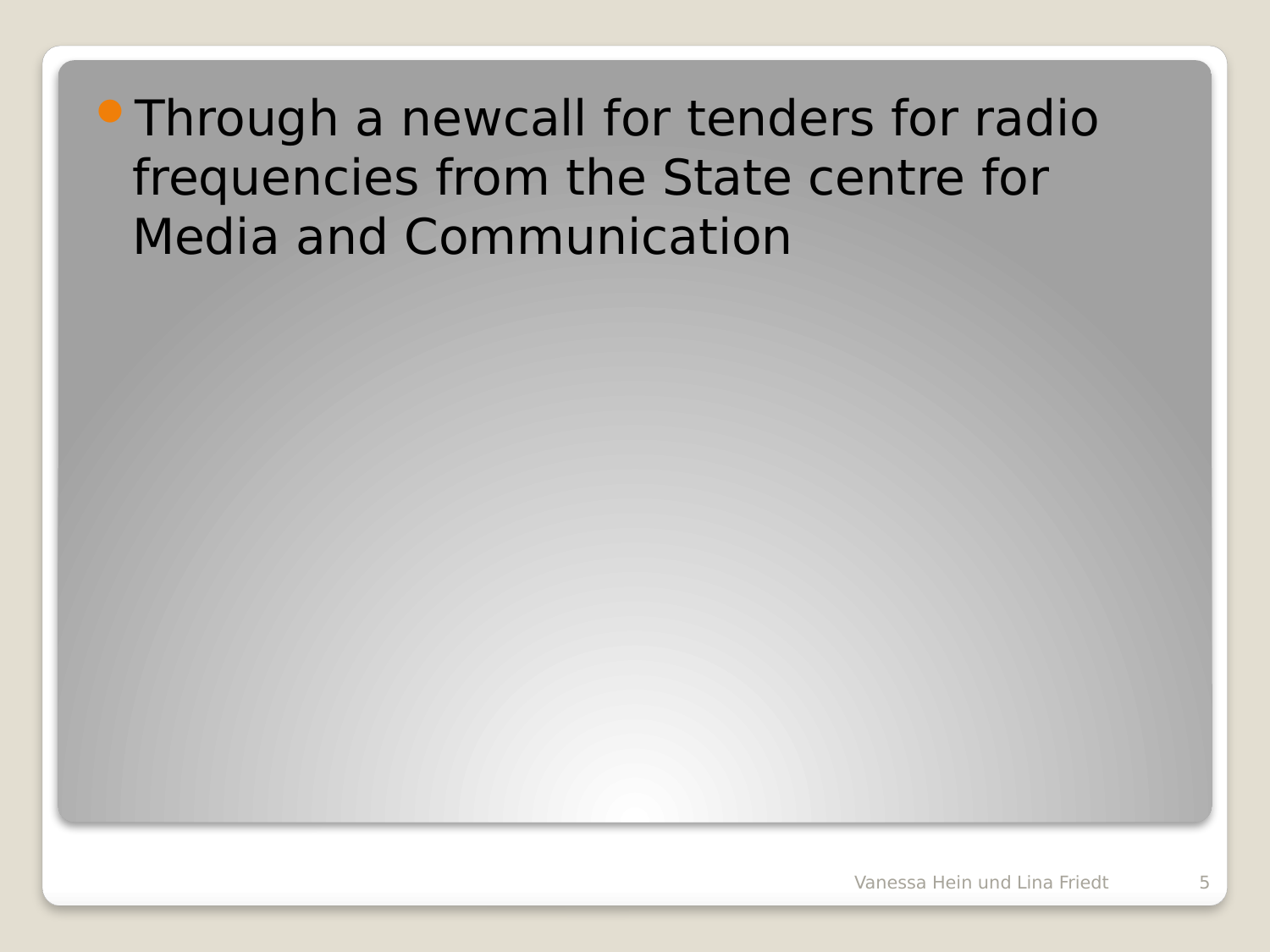

Through a newcall for tenders for radio frequencies from the State centre for Media and Communication
Vanessa Hein und Lina Friedt
5